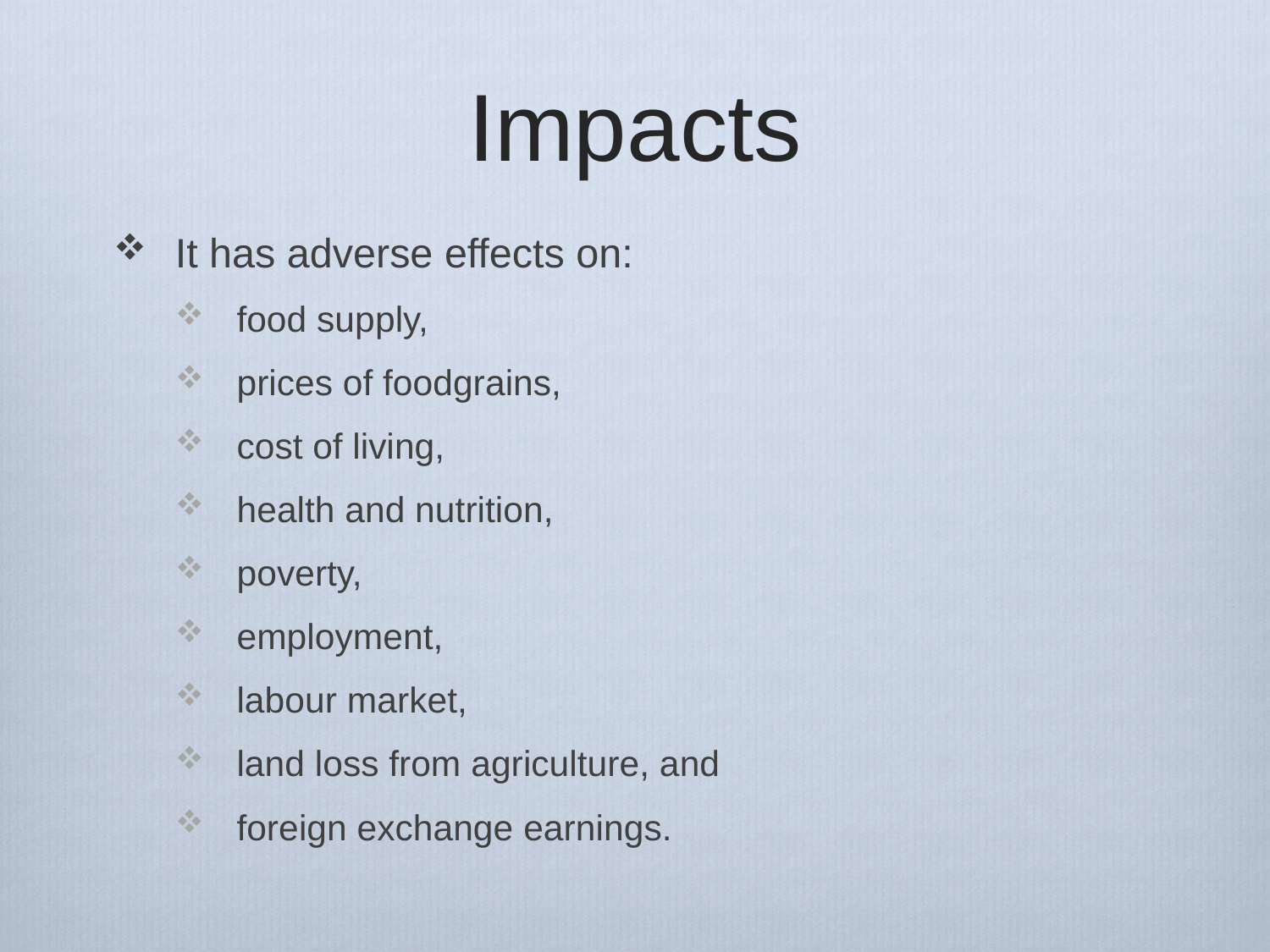

# Impacts
It has adverse effects on:
food supply,
prices of foodgrains,
cost of living,
health and nutrition,
poverty,
employment,
labour market,
land loss from agriculture, and
foreign exchange earnings.